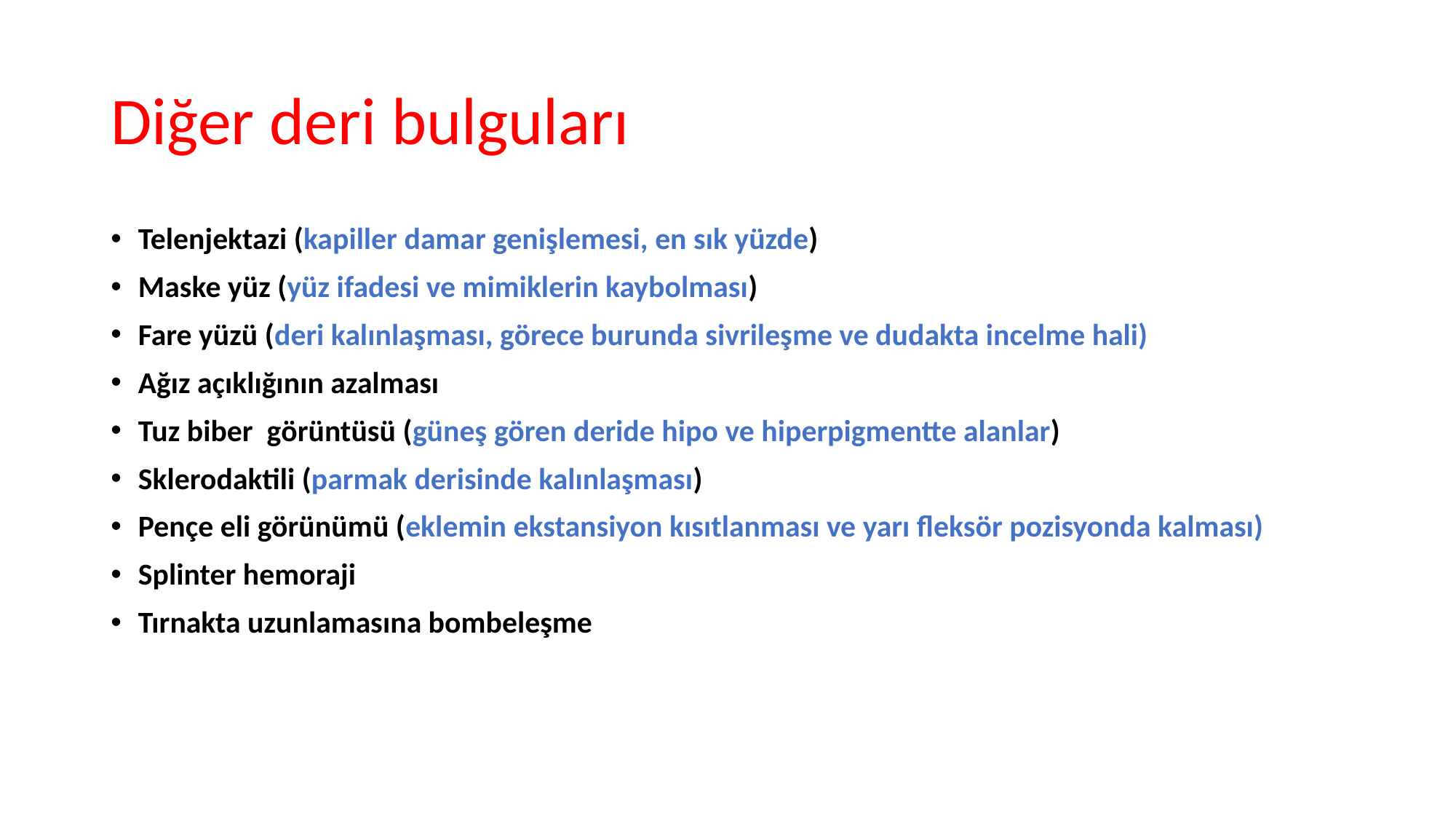

# Diğer deri bulguları
Telenjektazi (kapiller damar genişlemesi, en sık yüzde)
Maske yüz (yüz ifadesi ve mimiklerin kaybolması)
Fare yüzü (deri kalınlaşması, görece burunda sivrileşme ve dudakta incelme hali)
Ağız açıklığının azalması
Tuz biber  görüntüsü (güneş gören deride hipo ve hiperpigmentte alanlar)
Sklerodaktili (parmak derisinde kalınlaşması)
Pençe eli görünümü (eklemin ekstansiyon kısıtlanması ve yarı fleksör pozisyonda kalması)
Splinter hemoraji
Tırnakta uzunlamasına bombeleşme